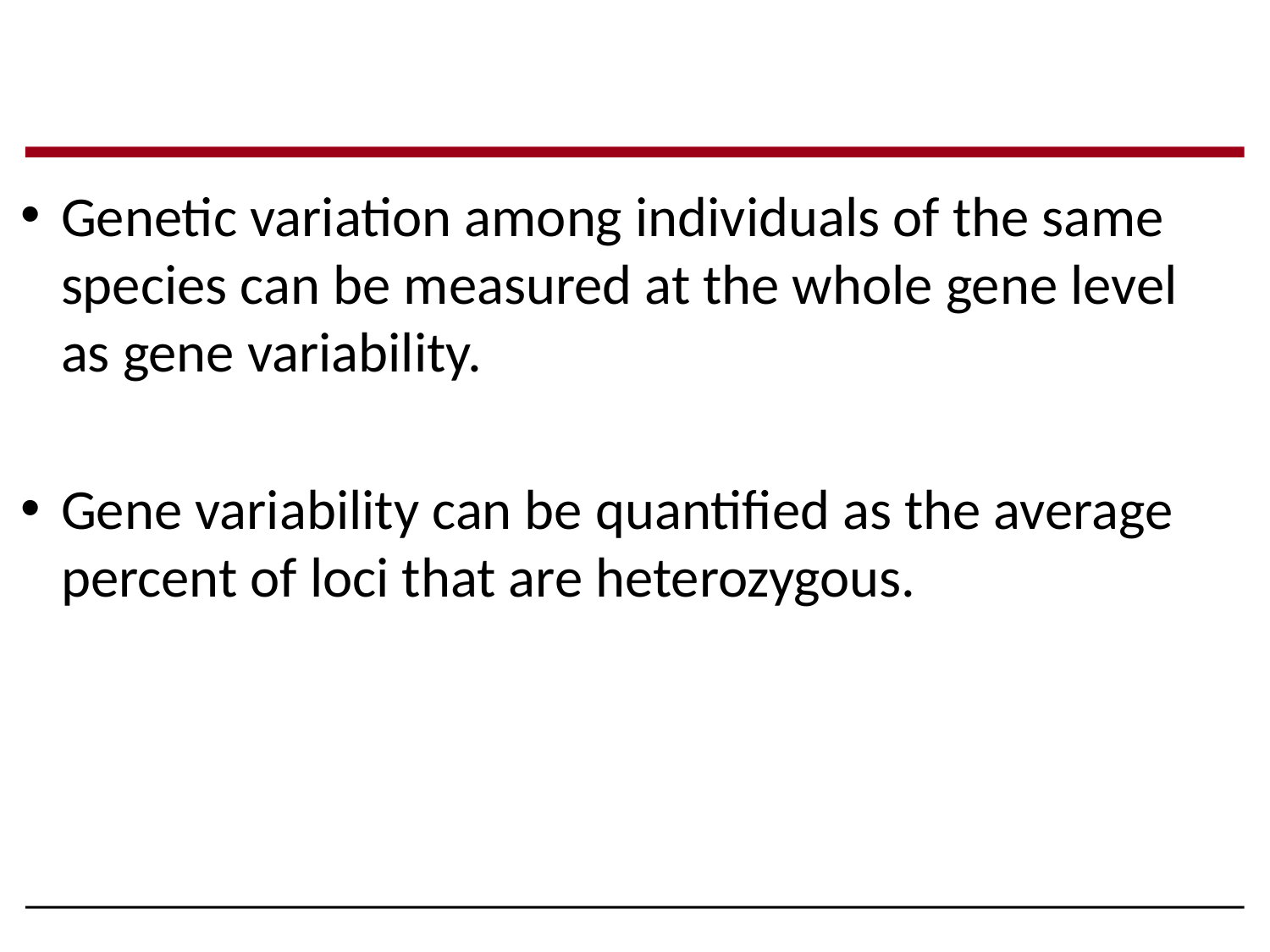

Genetic variation among individuals of the same species can be measured at the whole gene level as gene variability.

Gene variability can be quantified as the average percent of loci that are heterozygous.